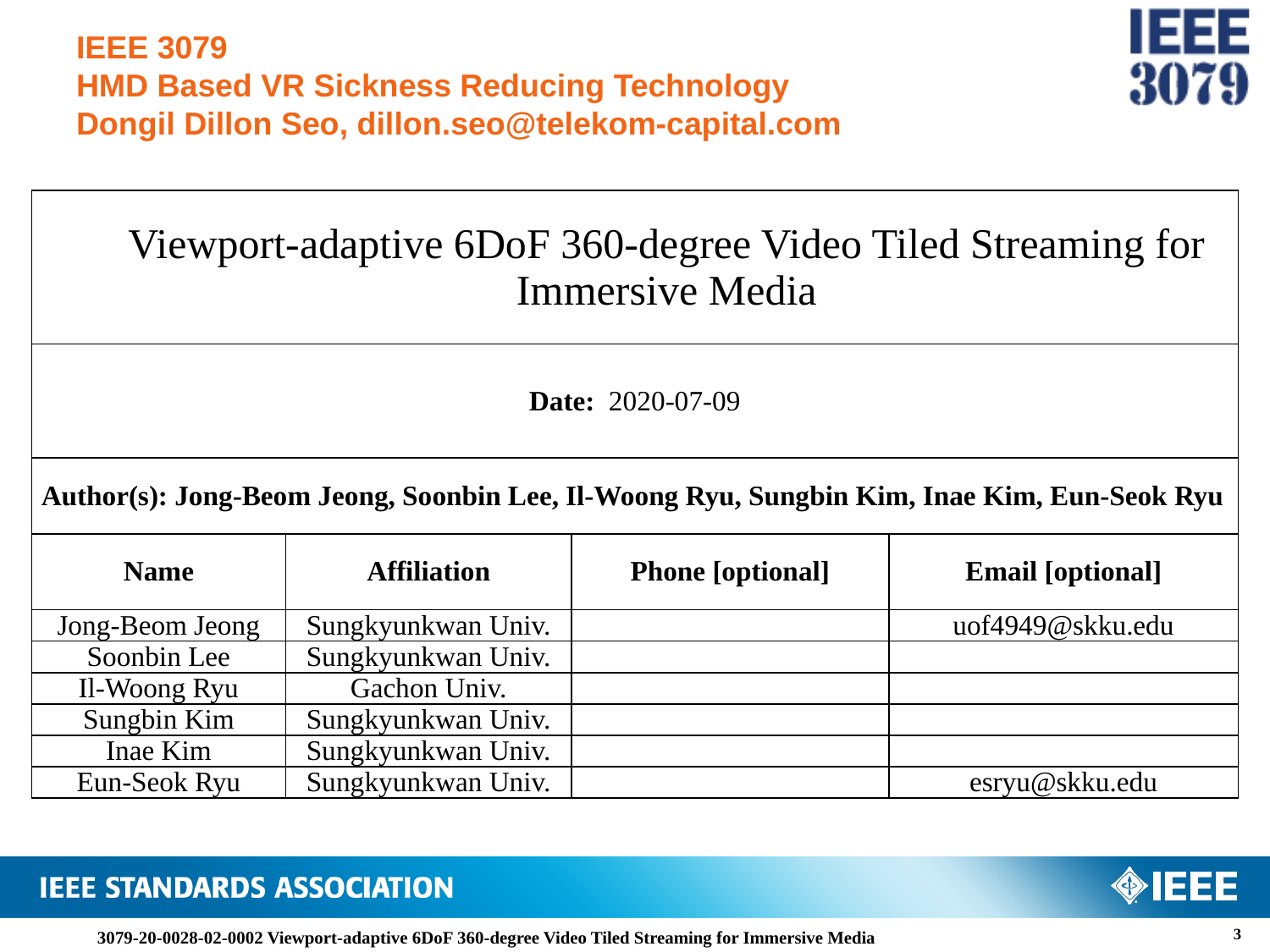

# IEEE 3079 HMD Based VR Sickness Reducing Technology Dongil Dillon Seo, dillon.seo@telekom-capital.com

| Viewport-adaptive 6DoF 360-degree Video Tiled Streaming for Immersive Media |  |  |  |
| --- | --- | --- | --- |
| Date: 2020-07-09 |  |  |  |
| Author(s): Jong-Beom Jeong, Soonbin Lee, Il-Woong Ryu, Sungbin Kim, Inae Kim, Eun-Seok Ryu |  |  |  |
| Name | Affiliation | Phone [optional] | Email [optional] |
| Jong-Beom Jeong | Sungkyunkwan Univ. |  | uof4949@skku.edu |
| Soonbin Lee | Sungkyunkwan Univ. |  |  |
| Il-Woong Ryu | Gachon Univ. |  |  |
| Sungbin Kim | Sungkyunkwan Univ. |  |  |
| Inae Kim | Sungkyunkwan Univ. |  |  |
| Eun-Seok Ryu | Sungkyunkwan Univ. |  | esryu@skku.edu |
3
3079-20-0028-02-0002 Viewport-adaptive 6DoF 360-degree Video Tiled Streaming for Immersive Media